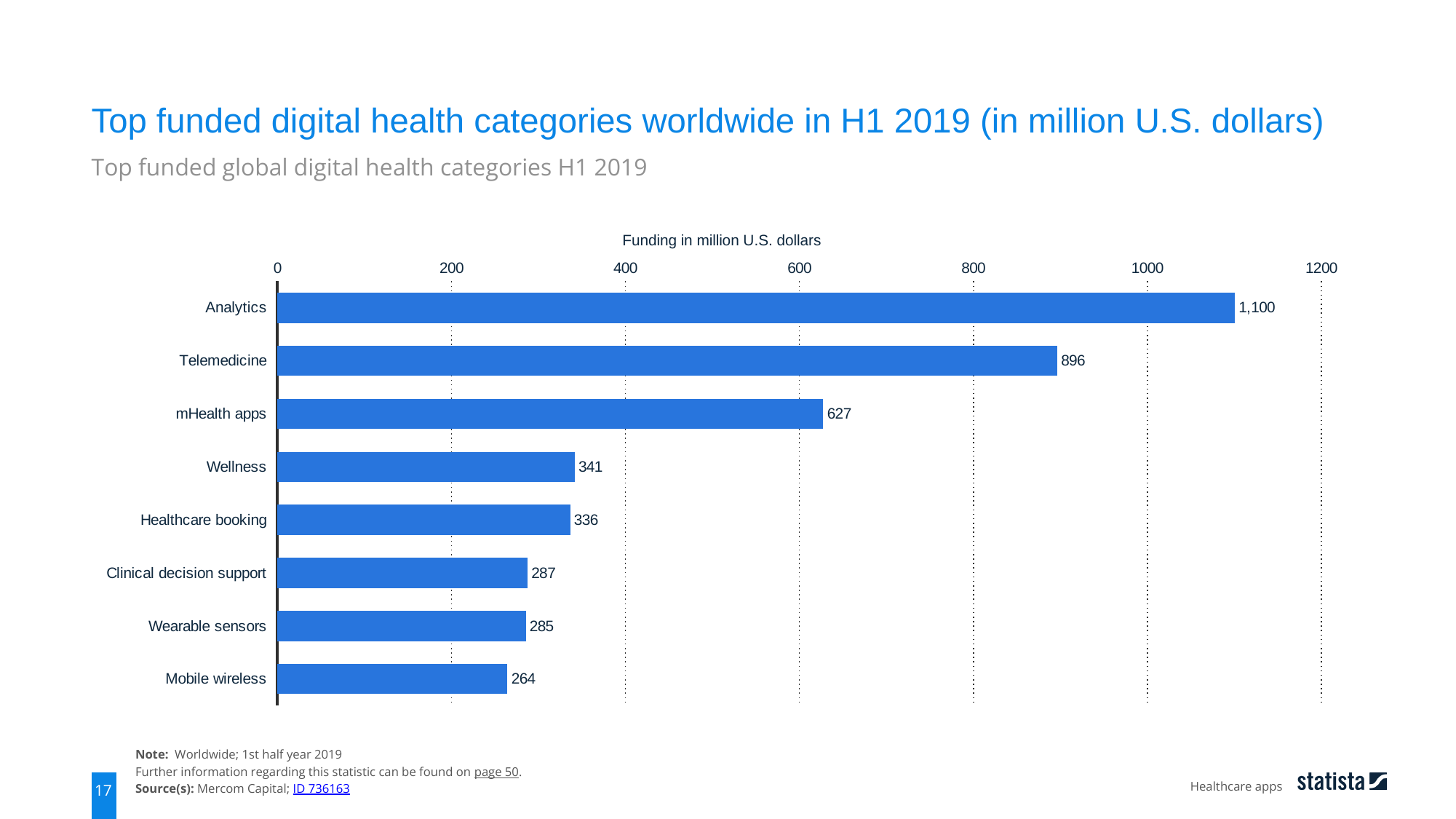

Top funded digital health categories worldwide in H1 2019 (in million U.S. dollars)
Top funded global digital health categories H1 2019
Funding in million U.S. dollars

### Chart

| Category | data |
|---|---|
| Analytics | 1100.0 |
| Telemedicine | 896.0 |
| mHealth apps | 627.0 |
| Wellness | 341.0 |
| Healthcare booking | 336.0 |
| Clinical decision support | 287.0 |
| Wearable sensors | 285.0 |
| Mobile wireless | 264.0 |
Note:  Worldwide; 1st half year 2019
Further information regarding this statistic can be found on page 50.
Source(s): Mercom Capital; ID 736163
Healthcare apps

17